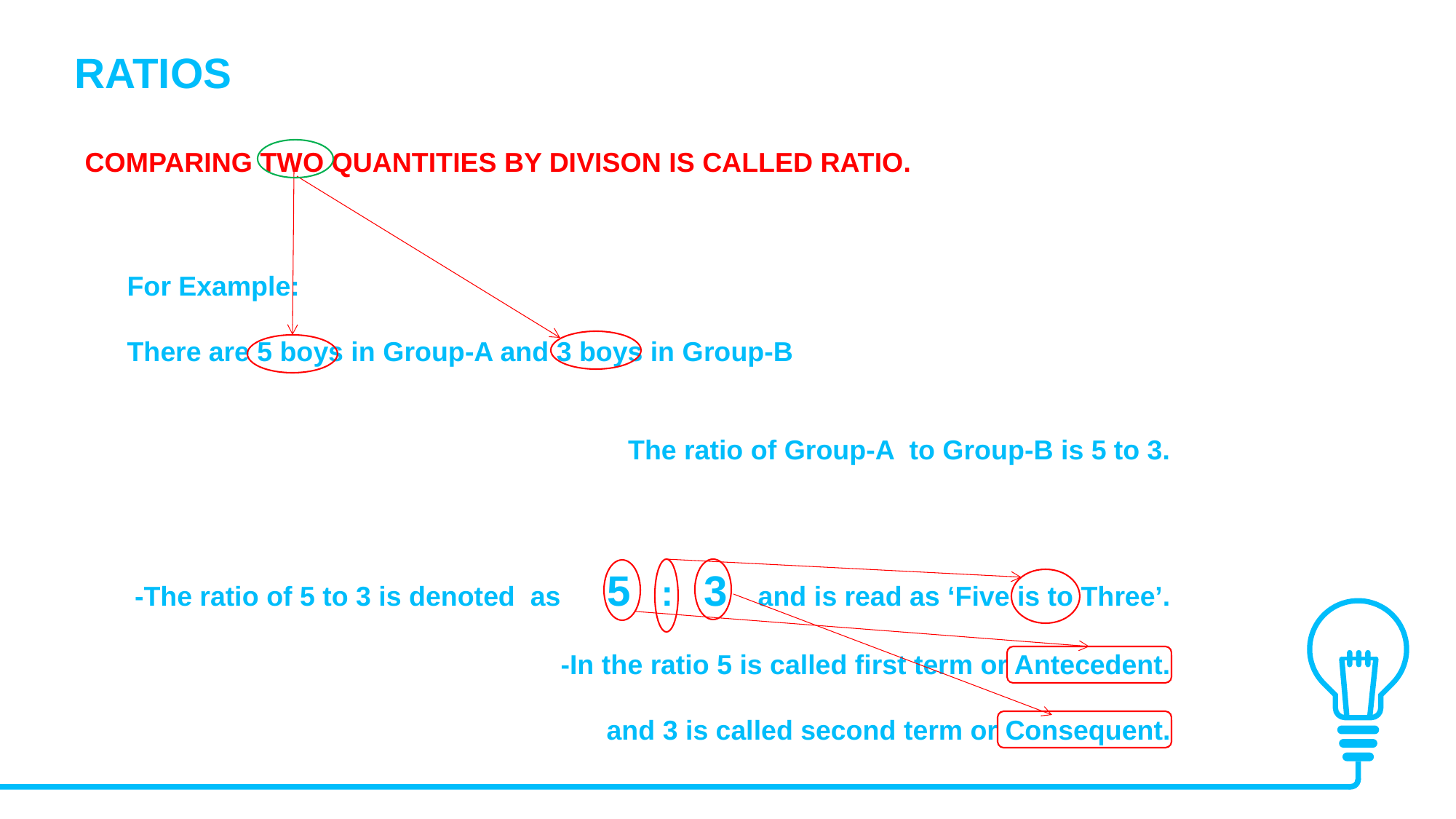

RATIOS
COMPARING TWO QUANTITIES BY DIVISON IS CALLED RATIO.

For Example:

There are 5 boys in Group-A and 3 boys in Group-B

The ratio of Group-A  to Group-B is 5 to 3.

-The ratio of 5 to 3 is denoted  as      5    :    3    and is read as ‘Five is to Three’.

-In the ratio 5 is called first term or Antecedent.

and 3 is called second term or Consequent.